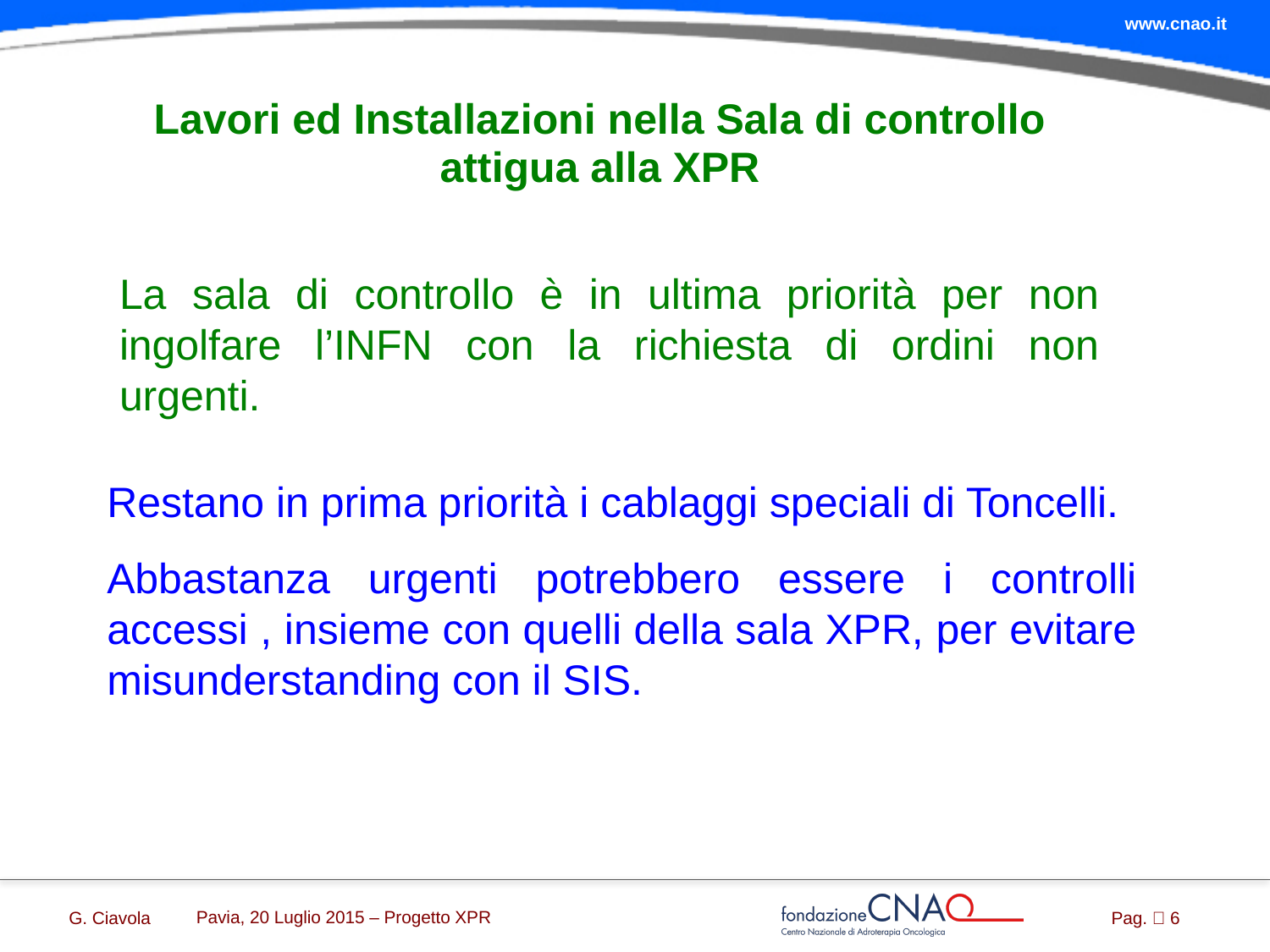

# Lavori ed Installazioni nella Sala di controllo attigua alla XPR
La sala di controllo è in ultima priorità per non ingolfare l’INFN con la richiesta di ordini non urgenti.
Restano in prima priorità i cablaggi speciali di Toncelli.
Abbastanza urgenti potrebbero essere i controlli accessi , insieme con quelli della sala XPR, per evitare misunderstanding con il SIS.